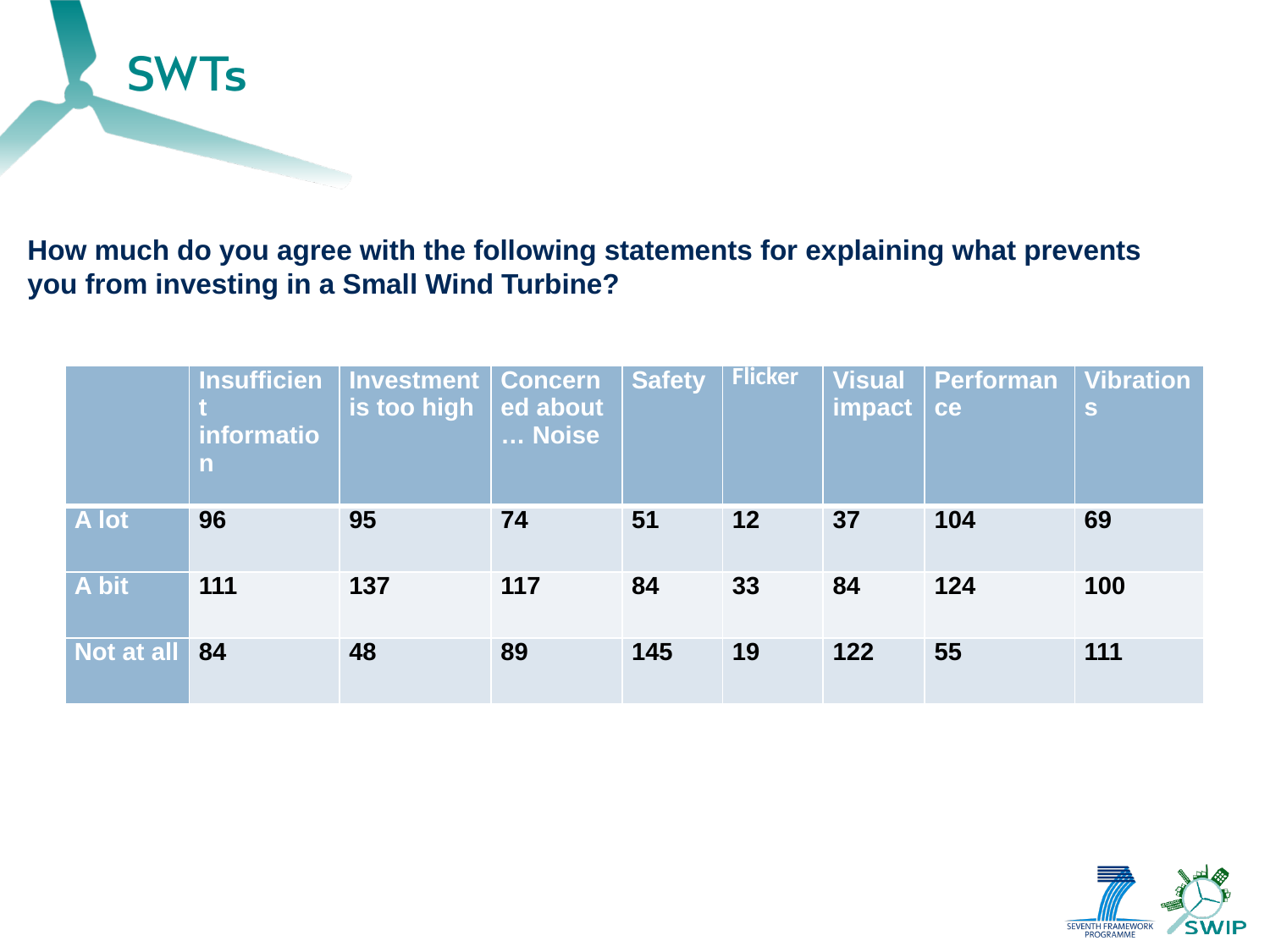

# SWTs
How much do you agree with the following statements for explaining what prevents you from investing in a Small Wind Turbine?
|  | Insufficient information | Investment is too high | Concerned about … Noise | Safety | Flicker | Visual impact | Performance | Vibrations |
| --- | --- | --- | --- | --- | --- | --- | --- | --- |
| A lot | 96 | 95 | 74 | 51 | 12 | 37 | 104 | 69 |
| A bit | 111 | 137 | 117 | 84 | 33 | 84 | 124 | 100 |
| Not at all | 84 | 48 | 89 | 145 | 19 | 122 | 55 | 111 |